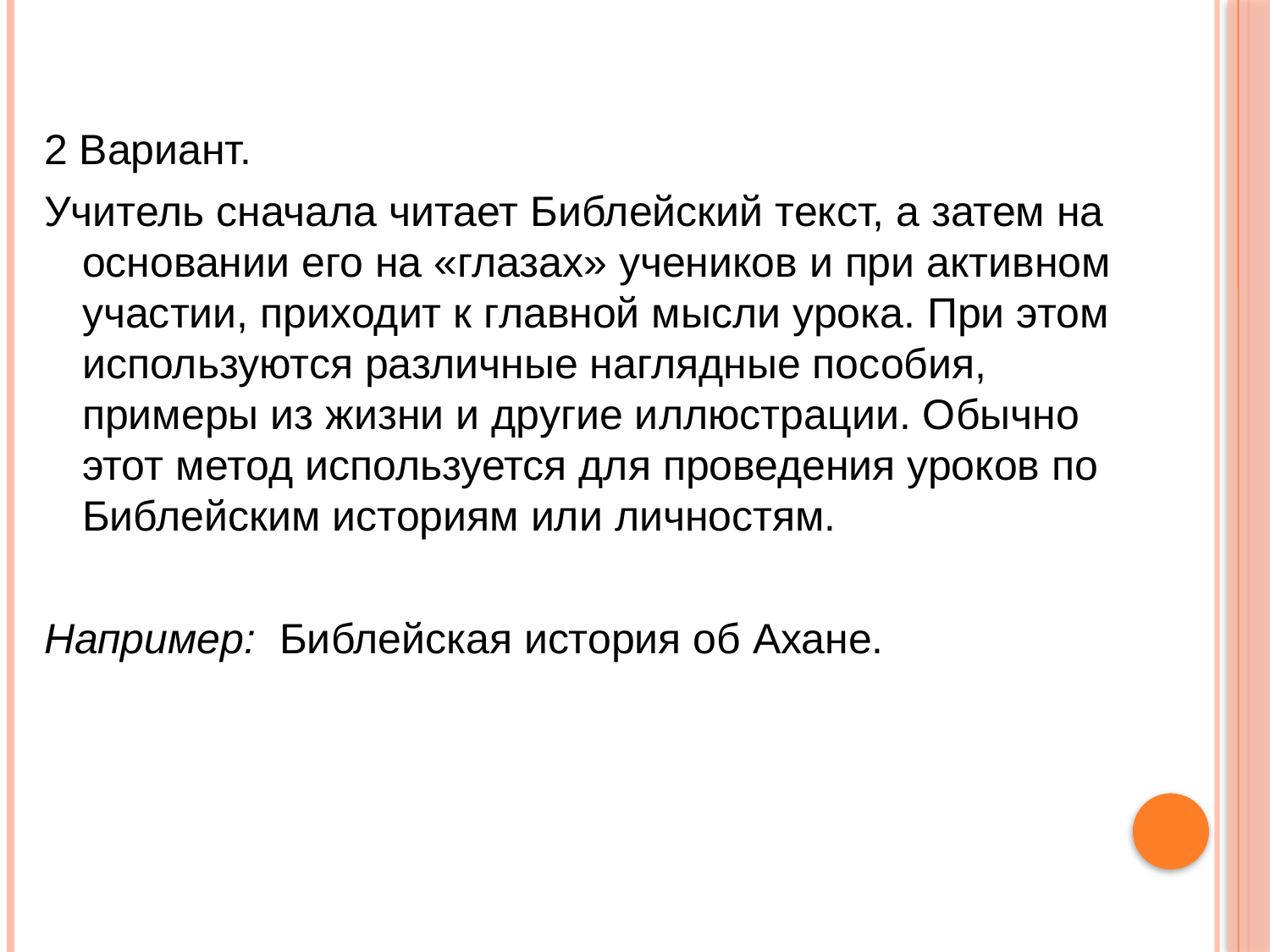

2 Вариант.
Учитель сначала читает Библейский текст, а затем на основании его на «глазах» учеников и при активном участии, приходит к главной мысли урока. При этом используются различные наглядные пособия, примеры из жизни и другие иллюстрации. Обычно этот метод используется для проведения уроков по Библейским историям или личностям.

Например:  Библейская история об Ахане.